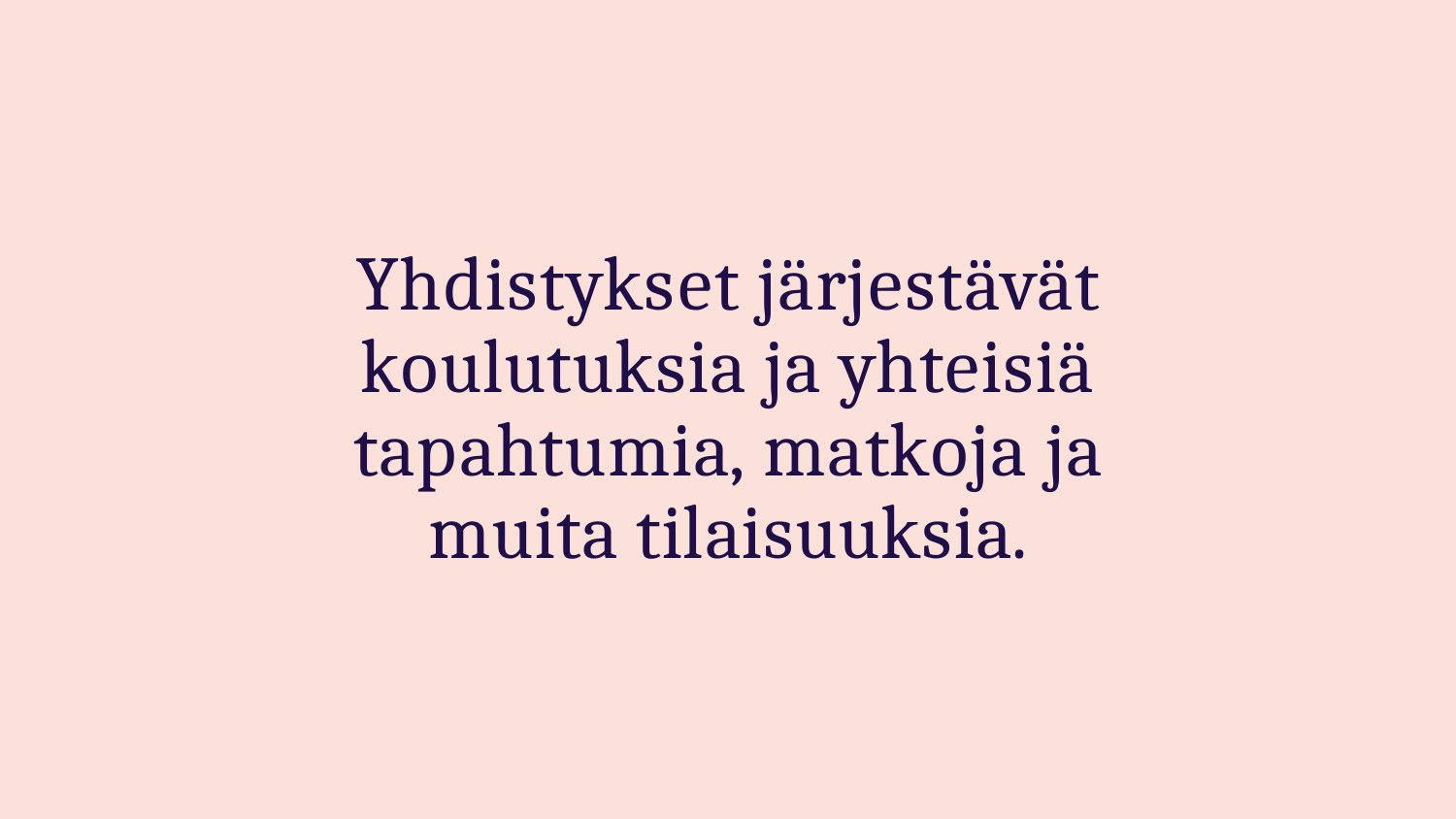

# Yhdistykset järjestävät koulutuksia ja yhteisiä tapahtumia, matkoja ja muita tilaisuuksia.